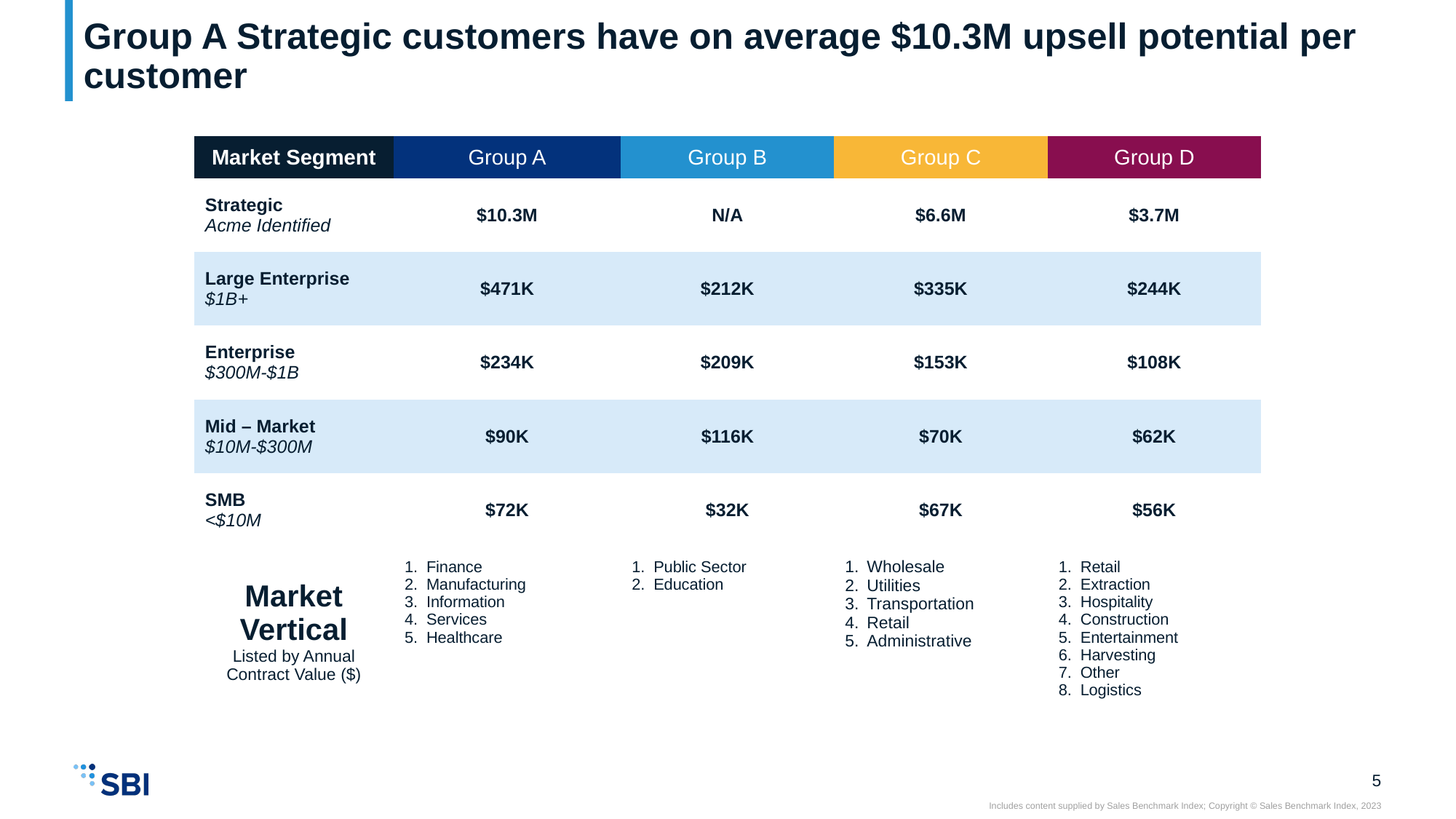

# Group A Strategic customers have on average $10.3M upsell potential per customer
| Market Segment | Group A | Group B | Group C | Group D |
| --- | --- | --- | --- | --- |
| Strategic Acme Identified | $10.3M | N/A | $6.6M | $3.7M |
| Large Enterprise $1B+ | $471K | $212K | $335K | $244K |
| Enterprise $300M-$1B | $234K | $209K | $153K | $108K |
| Mid – Market $10M-$300M | $90K | $116K | $70K | $62K |
| SMB <$10M | $72K | $32K | $67K | $56K |
| Market Vertical Listed by Annual Contract Value ($) | Finance Manufacturing Information Services Healthcare | Public Sector Education | Wholesale Utilities Transportation Retail Administrative | Retail Extraction Hospitality Construction Entertainment Harvesting Other Logistics |